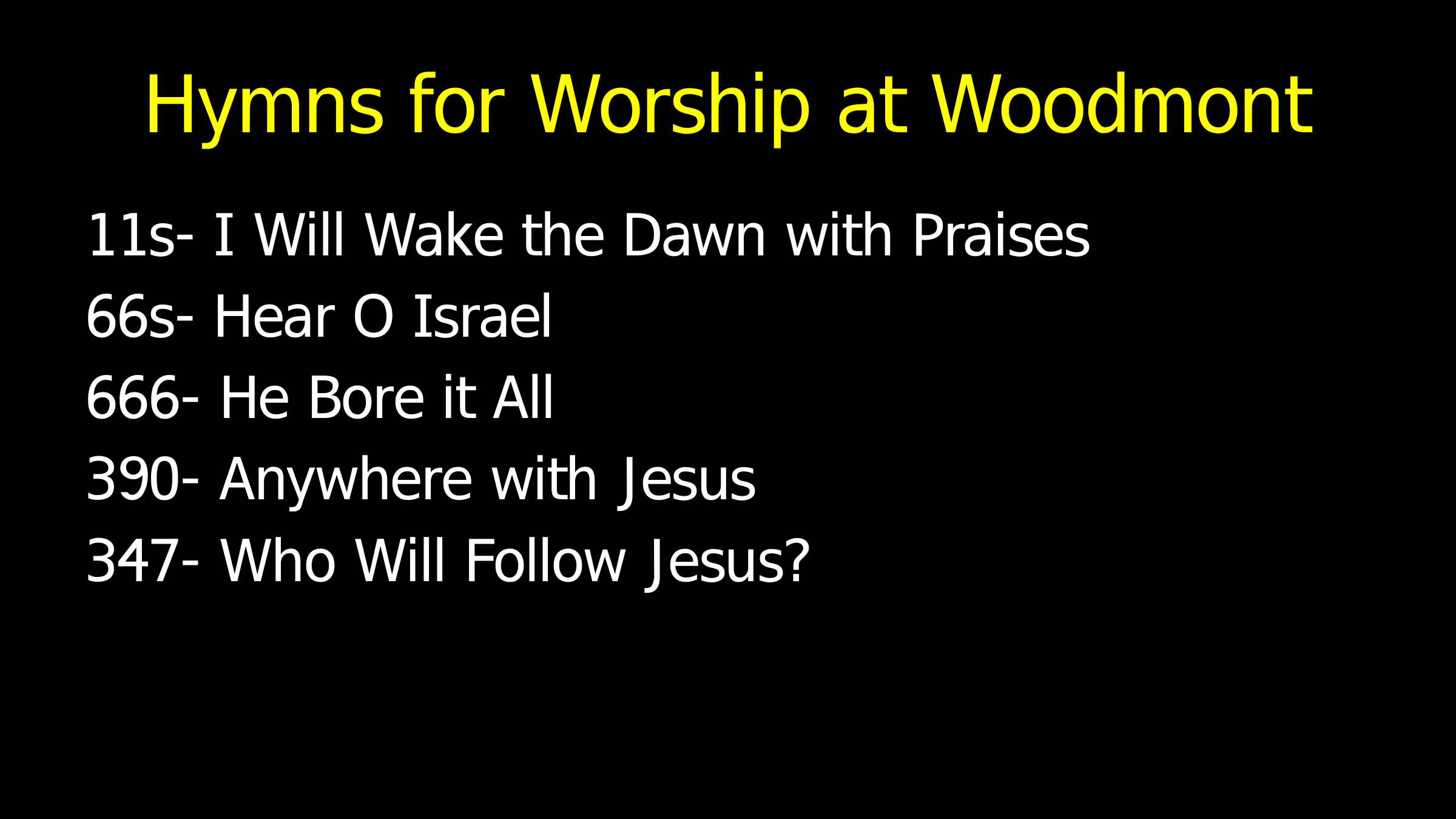

# Hymns for Worship at Woodmont
11s- I Will Wake the Dawn with Praises
66s- Hear O Israel
666- He Bore it All
390- Anywhere with Jesus
347- Who Will Follow Jesus?